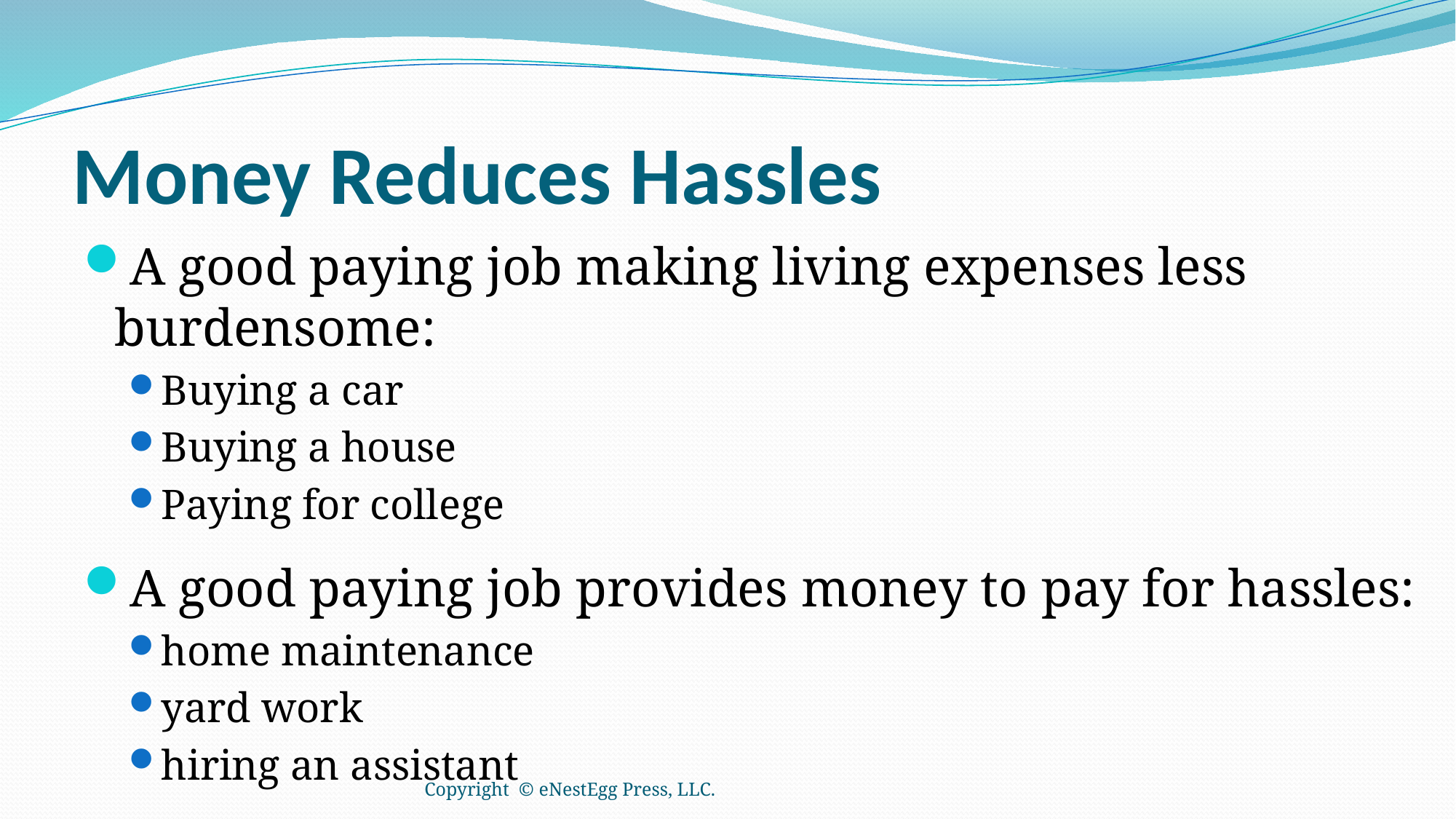

# Money Reduces Hassles
A good paying job making living expenses less burdensome:
Buying a car
Buying a house
Paying for college

A good paying job provides money to pay for hassles:
home maintenance
yard work
hiring an assistant

Copyright  © eNestEgg Press, LLC.